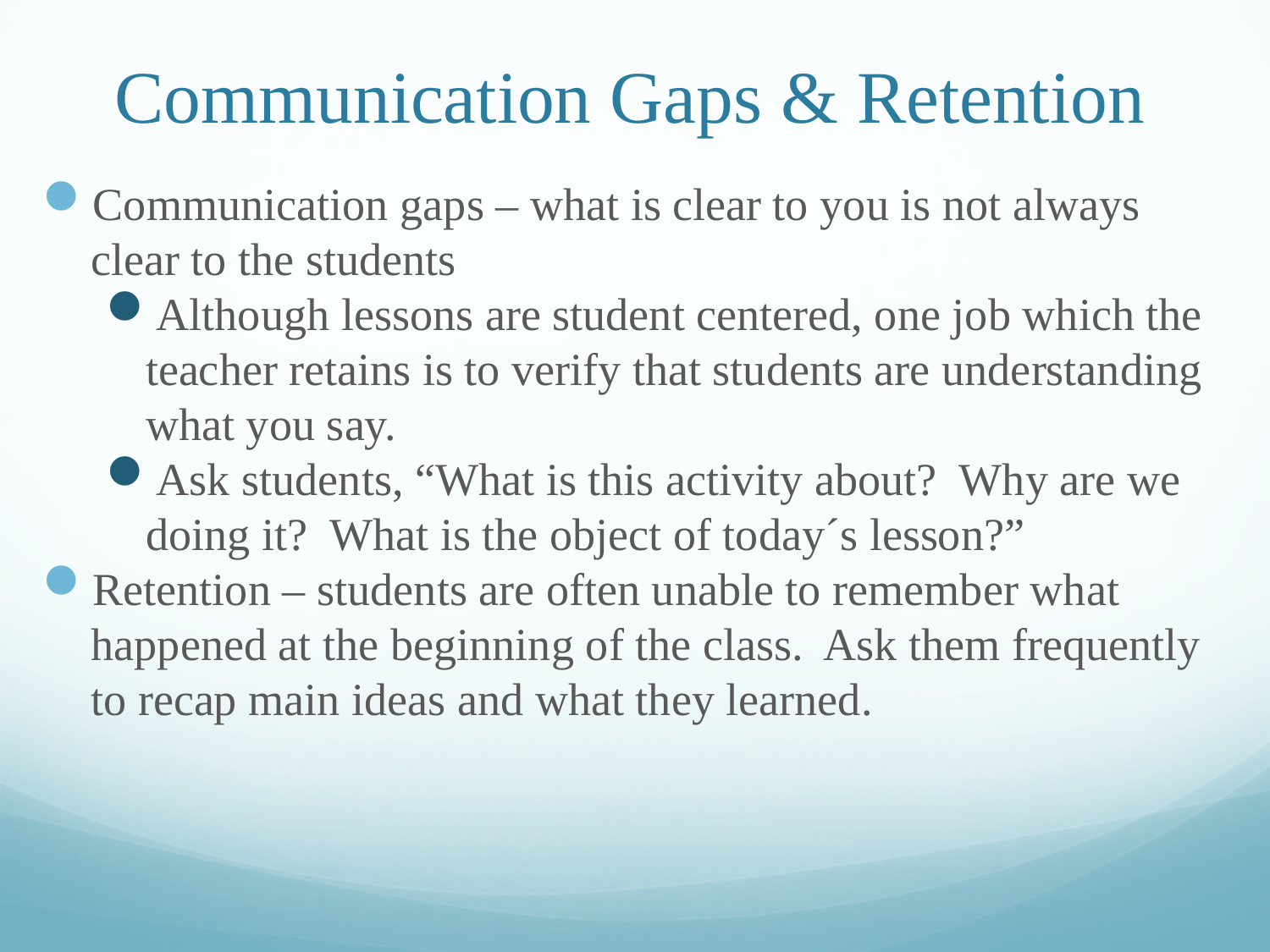

# Communication Gaps & Retention
Communication gaps – what is clear to you is not always clear to the students
Although lessons are student centered, one job which the teacher retains is to verify that students are understanding what you say.
Ask students, “What is this activity about?  Why are we doing it?  What is the object of today´s lesson?”
Retention – students are often unable to remember what happened at the beginning of the class.  Ask them frequently to recap main ideas and what they learned.